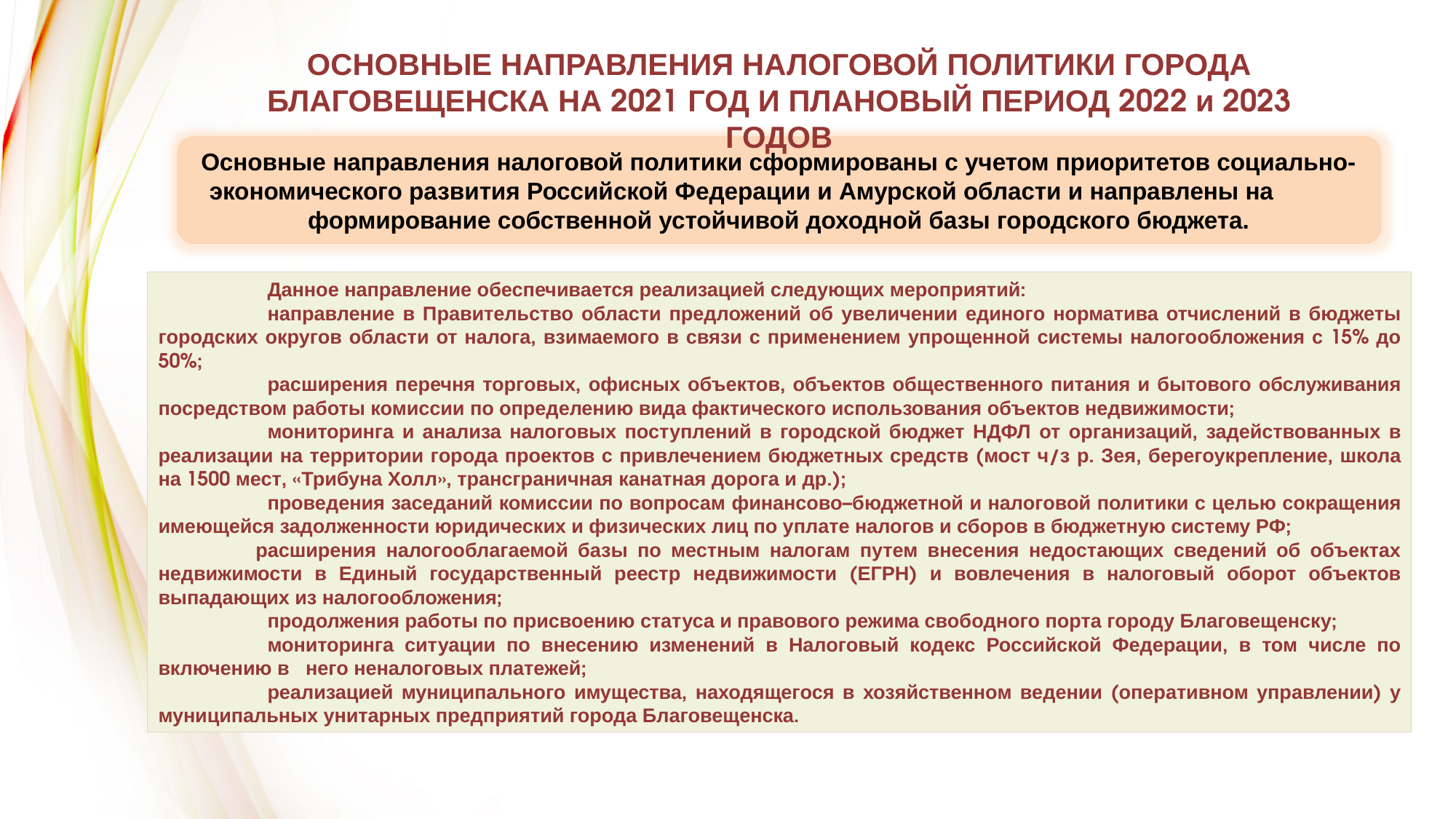

ОСНОВНЫЕ НАПРАВЛЕНИЯ НАЛОГОВОЙ ПОЛИТИКИ ГОРОДА БЛАГОВЕЩЕНСКА НА 2021 ГОД И ПЛАНОВЫЙ ПЕРИОД 2022 и 2023 ГОДОВ

Основные направления налоговой политики сформированы с учетом приоритетов социально-экономического развития Российской Федерации и Амурской области и направлены на            формирование собственной устойчивой доходной базы городского бюджета.

	Данное направление обеспечивается реализацией следующих мероприятий:
	направление в Правительство области предложений об увеличении единого норматива отчислений в бюджеты городских округов области от налога, взимаемого в связи с применением упрощенной системы налогообложения с 15% до 50%;
	расширения перечня торговых, офисных объектов, объектов общественного питания и бытового обслуживания посредством работы комиссии по определению вида фактического использования объектов недвижимости;
	мониторинга и анализа налоговых поступлений в городской бюджет НДФЛ от организаций, задействованных в реализации на территории города проектов с привлечением бюджетных средств (мост ч/з р. Зея, берегоукрепление, школа на 1500 мест, «Трибуна Холл», трансграничная канатная дорога и др.);
	проведения заседаний комиссии по вопросам финансово–бюджетной и налоговой политики с целью сокращения имеющейся задолженности юридических и физических лиц по уплате налогов и сборов в бюджетную систему РФ;
          расширения налогооблагаемой базы по местным налогам путем внесения недостающих сведений об объектах недвижимости в Единый государственный реестр недвижимости (ЕГРН) и вовлечения в налоговый оборот объектов выпадающих из налогообложения;
	продолжения работы по присвоению статуса и правового режима свободного порта городу Благовещенску;
	мониторинга ситуации по внесению изменений в Налоговый кодекс Российской Федерации, в том числе по включению в   него неналоговых платежей;
	реализацией муниципального имущества, находящегося в хозяйственном ведении (оперативном управлении) у муниципальных унитарных предприятий города Благовещенска.